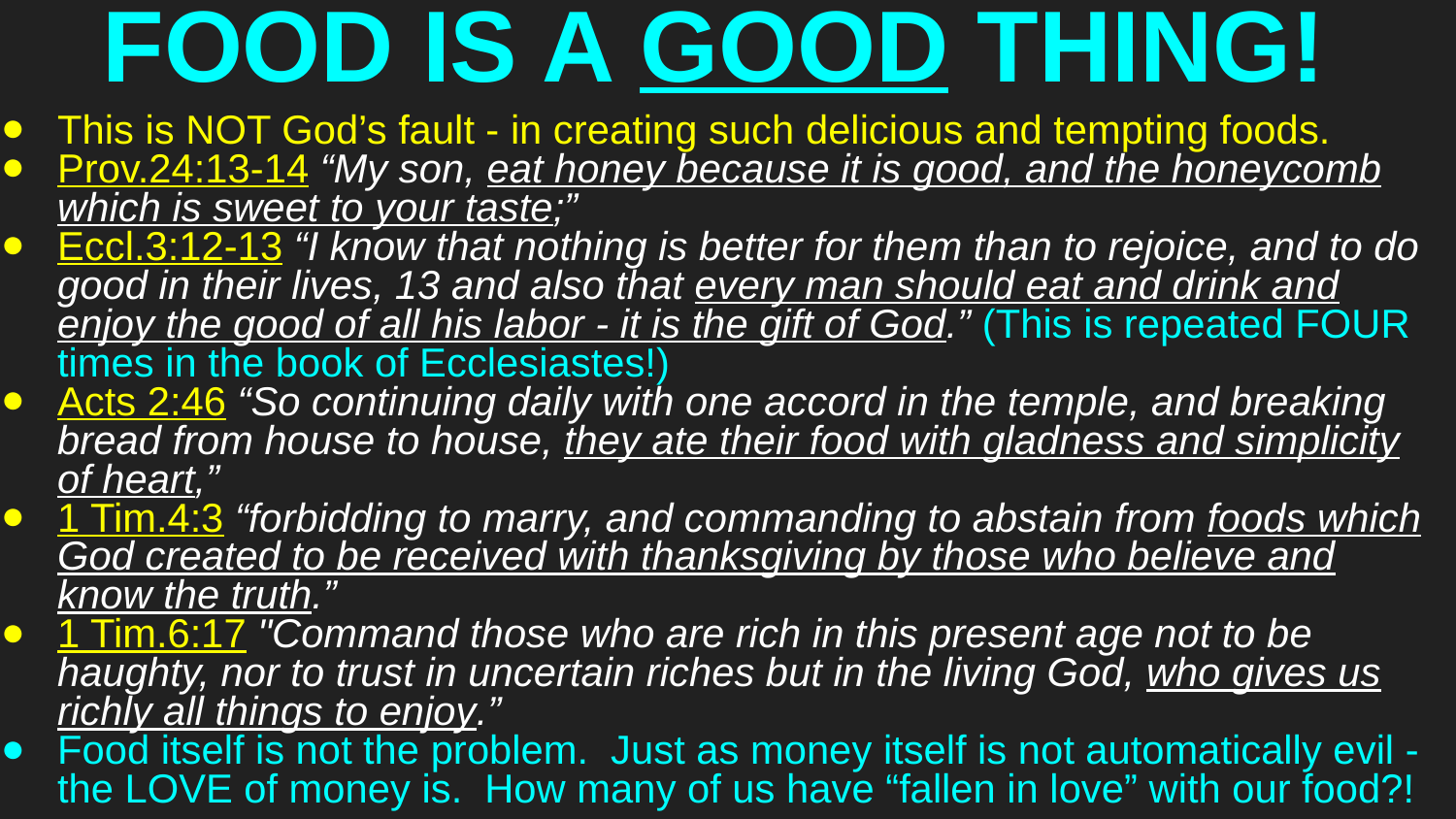

# FOOD IS A GOOD THING!
This is NOT God’s fault - in creating such delicious and tempting foods.
Prov.24:13-14 “My son, eat honey because it is good, and the honeycomb which is sweet to your taste;”
Eccl.3:12-13 “I know that nothing is better for them than to rejoice, and to do good in their lives, 13 and also that every man should eat and drink and enjoy the good of all his labor - it is the gift of God.” (This is repeated FOUR times in the book of Ecclesiastes!)
Acts 2:46 “So continuing daily with one accord in the temple, and breaking bread from house to house, they ate their food with gladness and simplicity of heart,”
1 Tim.4:3 “forbidding to marry, and commanding to abstain from foods which God created to be received with thanksgiving by those who believe and know the truth.”
1 Tim.6:17 "Command those who are rich in this present age not to be haughty, nor to trust in uncertain riches but in the living God, who gives us richly all things to enjoy.”
Food itself is not the problem.  Just as money itself is not automatically evil - the LOVE of money is.  How many of us have “fallen in love” with our food?!